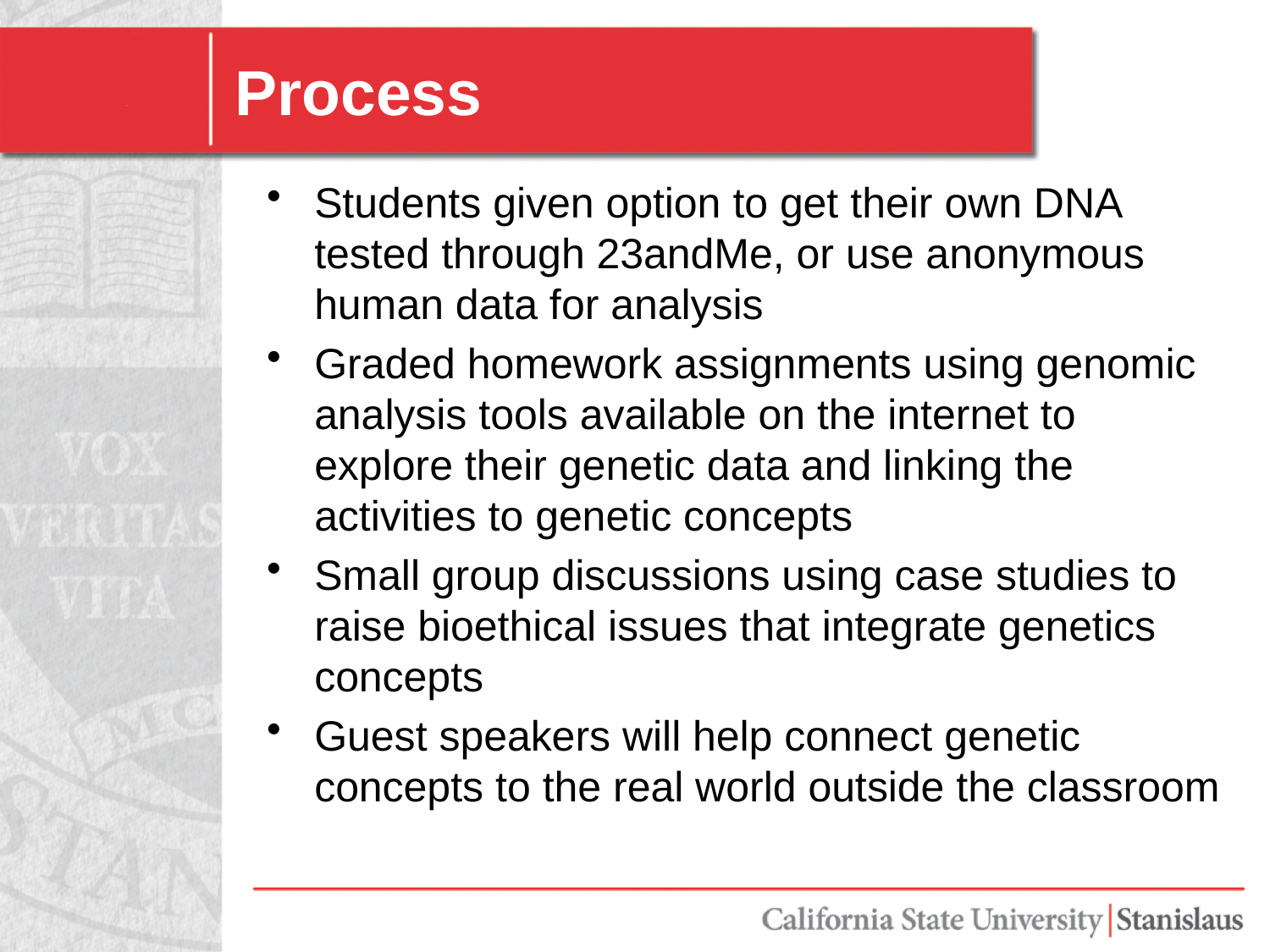

# Process
Students given option to get their own DNA tested through 23andMe, or use anonymous human data for analysis
Graded homework assignments using genomic analysis tools available on the internet to explore their genetic data and linking the activities to genetic concepts
Small group discussions using case studies to raise bioethical issues that integrate genetics concepts
Guest speakers will help connect genetic concepts to the real world outside the classroom